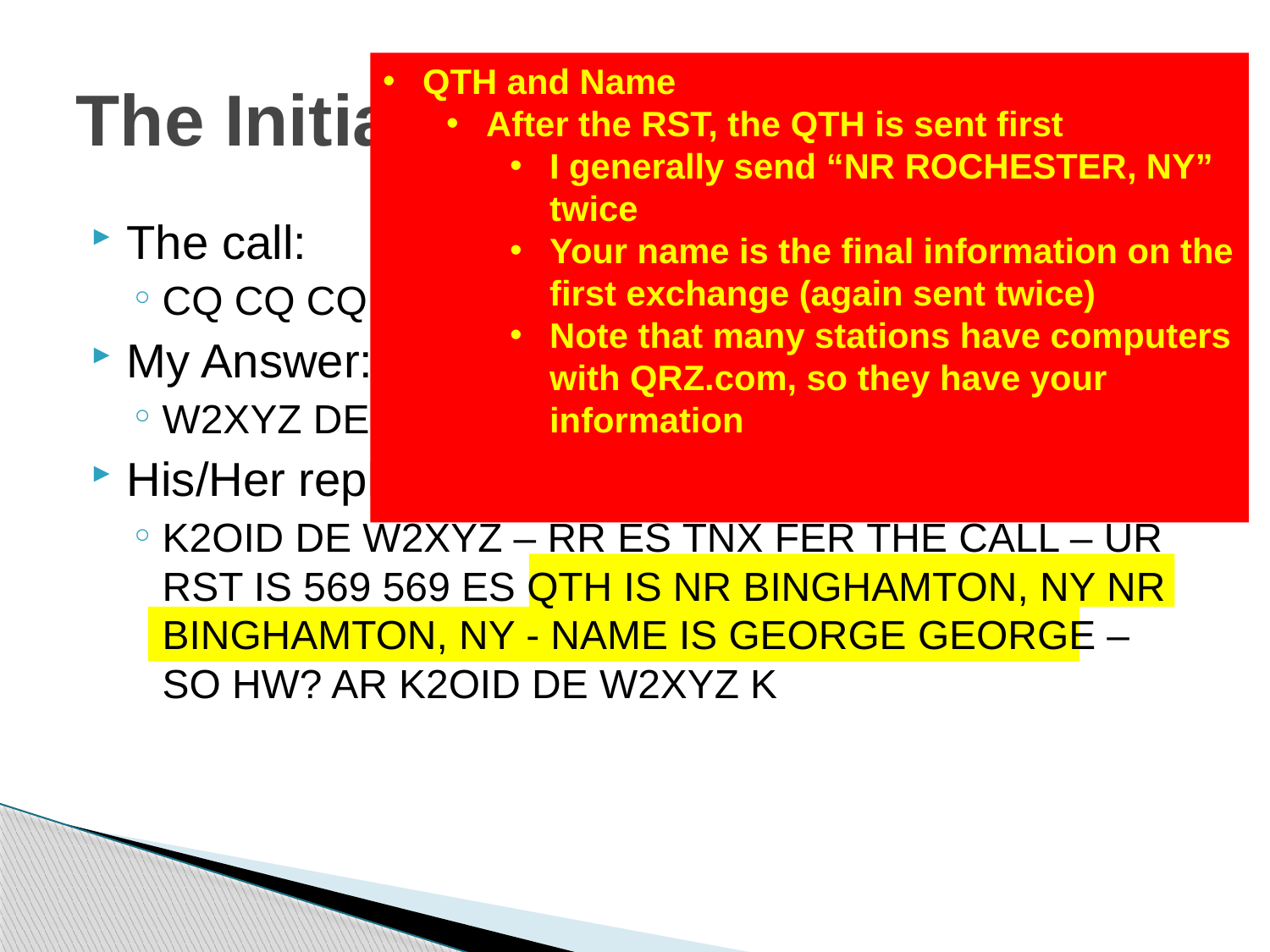

# The Initial Exchanges
QTH and Name
After the RST, the QTH is sent first
I generally send “NR ROCHESTER, NY” twice
Your name is the final information on the first exchange (again sent twice)
Note that many stations have computers with QRZ.com, so they have your information

The call:
CQ CQ CQ DE W2XYZ K
My Answer:
W2XYZ DE K2OID K2OID K
His/Her reply:
K2OID DE W2XYZ – RR ES TNX FER THE CALL – UR RST IS 569 569 ES QTH IS NR BINGHAMTON, NY NR BINGHAMTON, NY - NAME IS GEORGE GEORGE – SO HW? AR K2OID DE W2XYZ K